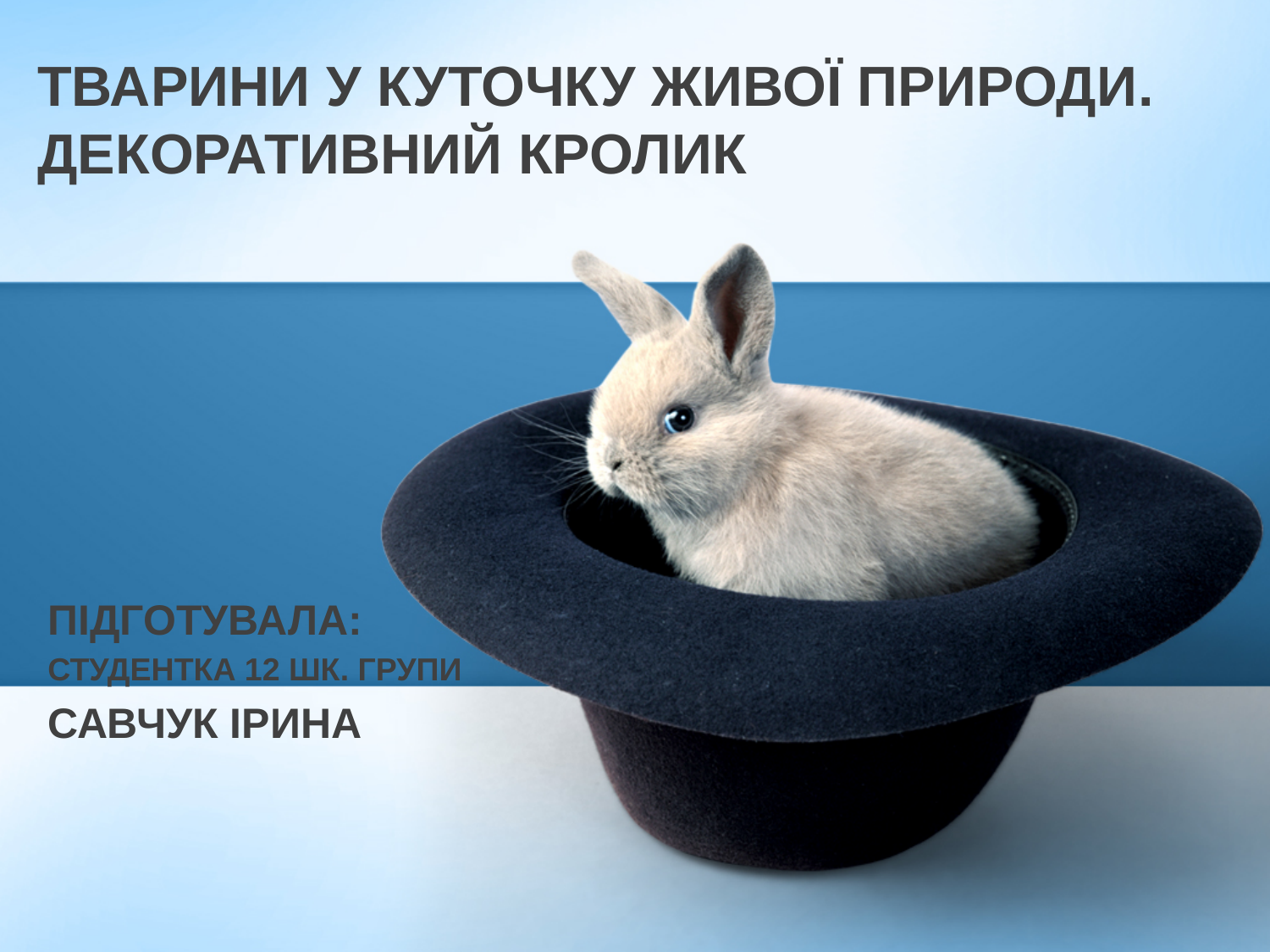

# Тварини у куточку живої природи. Декоративний кролик
Підготувала:
студентка 12 шк. групи
Савчук Ірина